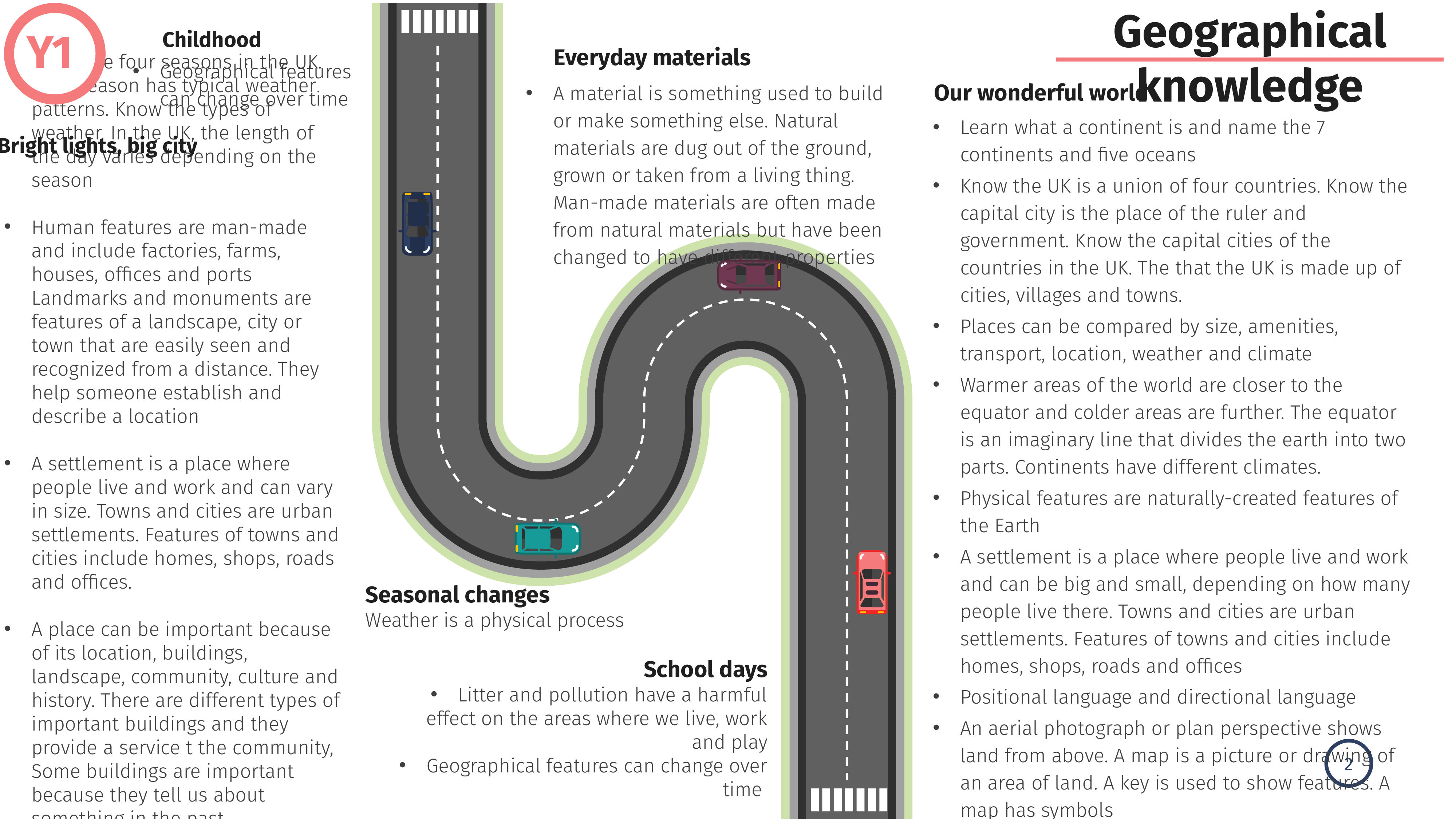

Geographical knowledge

      Childhood
Geographical features can change over time
Y1
Everyday materials
A material is something used to build or make something else. Natural materials are dug out of the ground, grown or taken from a living thing. Man-made materials are often made from natural materials but have been changed to have different properties
Our wonderful world
Learn what a continent is and name the 7 continents and five oceans
Know the UK is a union of four countries. Know the capital city is the place of the ruler and government. Know the capital cities of the countries in the UK. The that the UK is made up of cities, villages and towns.
Places can be compared by size, amenities, transport, location, weather and climate
Warmer areas of the world are closer to the equator and colder areas are further. The equator is an imaginary line that divides the earth into two parts. Continents have different climates.
Physical features are naturally-created features of the Earth
A settlement is a place where people live and work and can be big and small, depending on how many people live there. Towns and cities are urban settlements. Features of towns and cities include homes, shops, roads and offices
Positional language and directional language
An aerial photograph or plan perspective shows land from above. A map is a picture or drawing of an area of land. A key is used to show features. A map has symbols
Data is information collected to answer a geographical question. Know what fieldwork is
Natural environments can be affected by the actions of humans and humans can protect the environment

Bright lights, big city
There are four seasons in the UK. Each season has typical weather patterns. Know the types of weather. In the UK, the length of the day varies depending on the season

Human features are man-made and include factories, farms, houses, offices and ports Landmarks and monuments are features of a landscape, city or town that are easily seen and recognized from a distance. They help someone establish and describe a location

A settlement is a place where people live and work and can vary in size. Towns and cities are urban settlements. Features of towns and cities include homes, shops, roads and offices.

A place can be important because of its location, buildings, landscape, community, culture and history. There are different types of important buildings and they provide a service t the community, Some buildings are important because they tell us about something in the past.

Seasonal changes
Weather is a physical process

School days
Litter and pollution have a harmful effect on the areas where we live, work and play
Geographical features can change over time